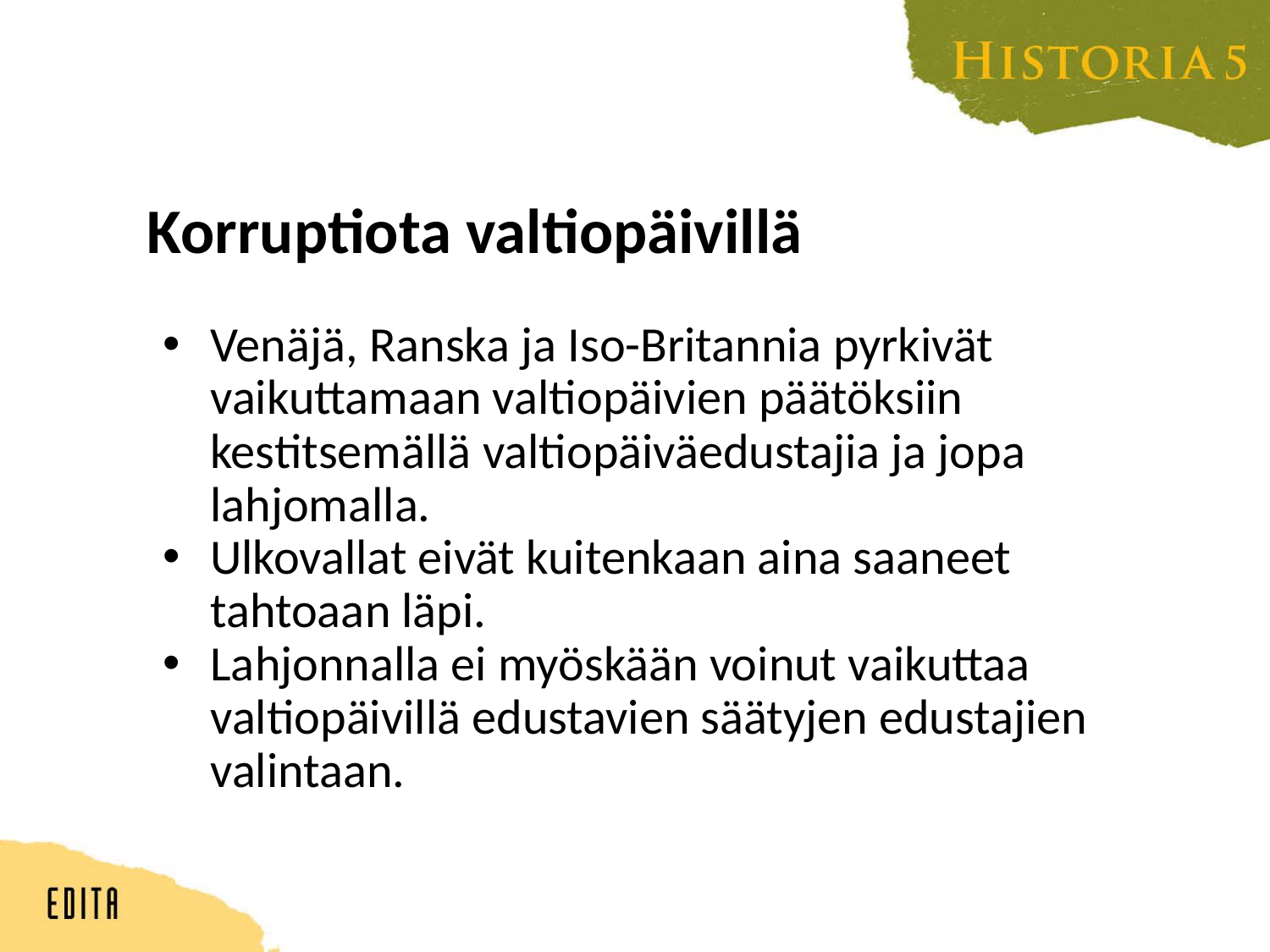

# Korruptiota valtiopäivillä
Venäjä, Ranska ja Iso-Britannia pyrkivät vaikuttamaan valtiopäivien päätöksiin kestitsemällä valtiopäiväedustajia ja jopa lahjomalla.
Ulkovallat eivät kuitenkaan aina saaneet tahtoaan läpi.
Lahjonnalla ei myöskään voinut vaikuttaa valtiopäivillä edustavien säätyjen edustajien valintaan.